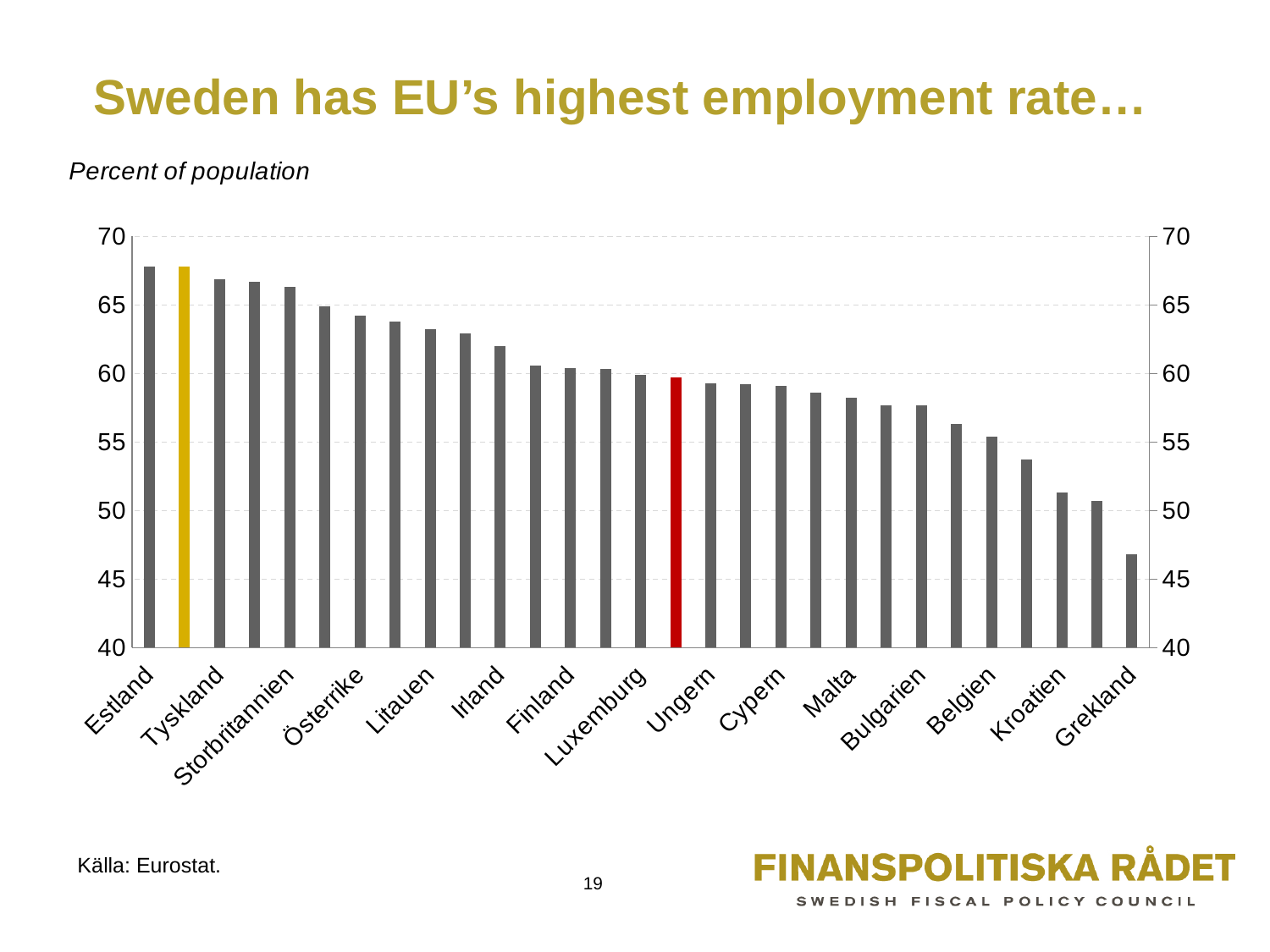

# Sweden has EU’s highest employment rate…

[unsupported chart]

Källa: Eurostat.
19